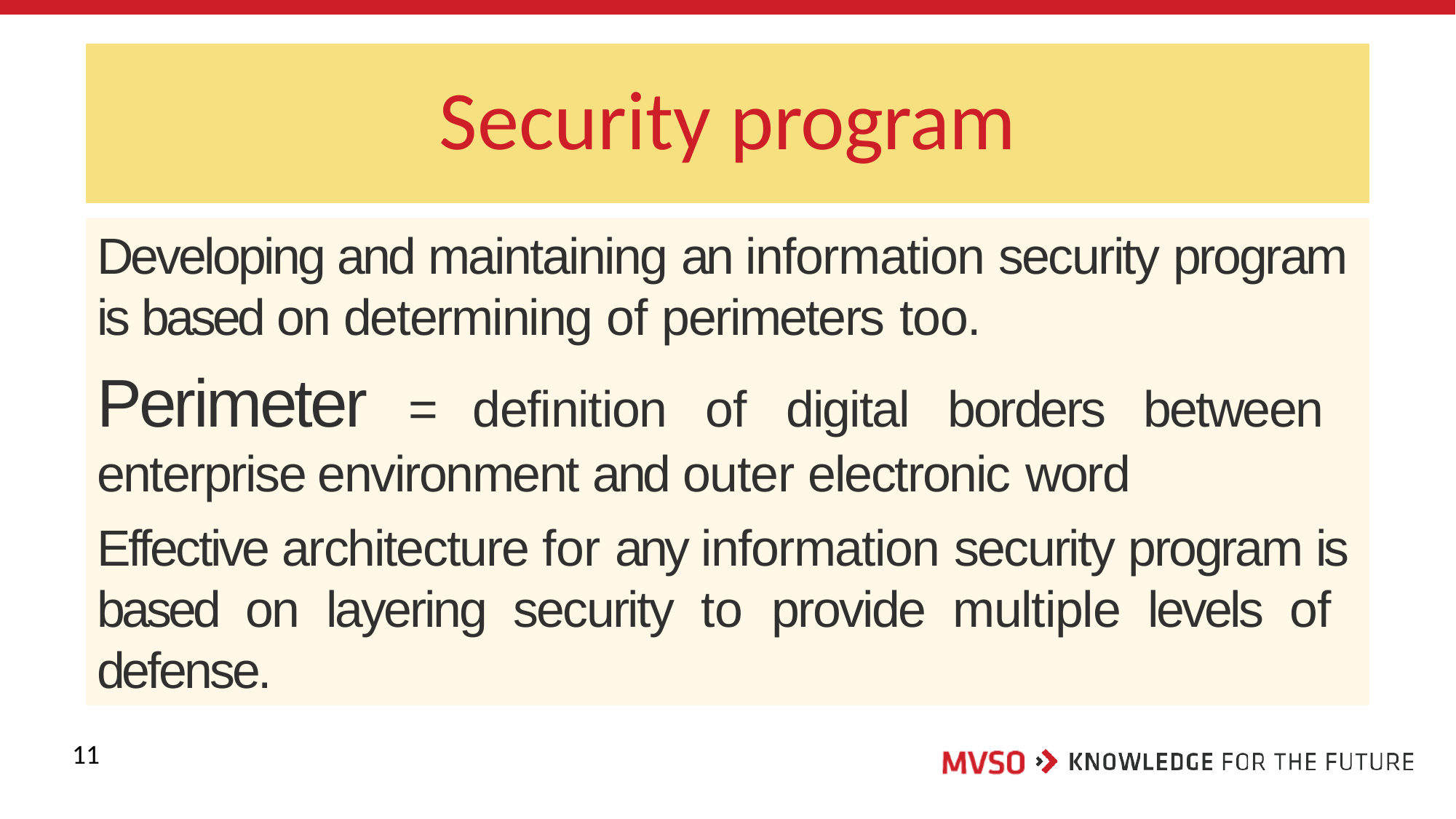

# Security program

Developing and maintaining an information security program  is based on determining of perimeters too.
Perimeter = definition of digital borders between  enterprise environment and outer electronic word
Effective architecture for any information security program is  based on layering security to provide multiple levels of  defense.

11